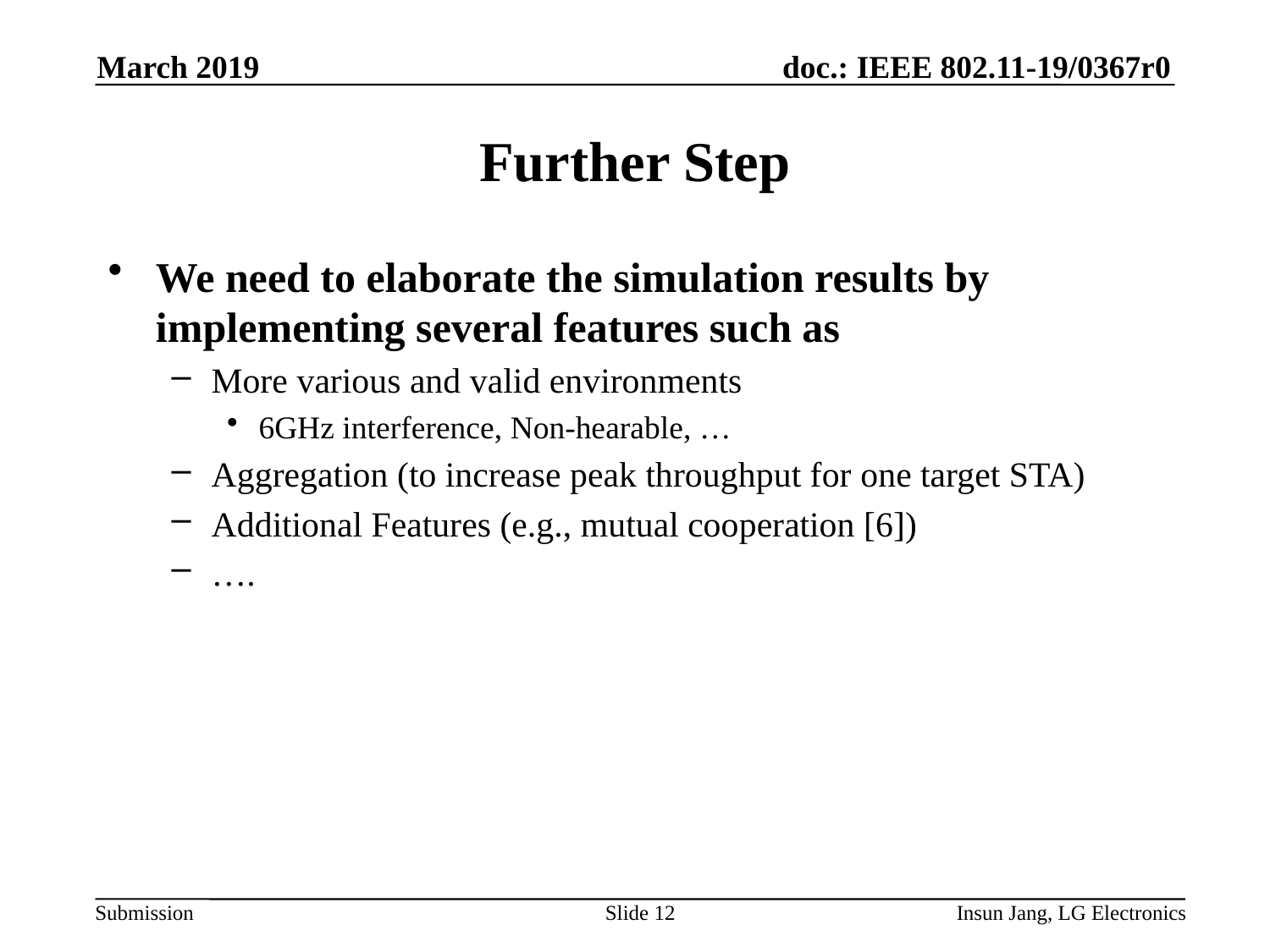

March 2019
# Further Step
We need to elaborate the simulation results by implementing several features such as
More various and valid environments
6GHz interference, Non-hearable, …
Aggregation (to increase peak throughput for one target STA)
Additional Features (e.g., mutual cooperation [6])
….

Slide 12
Insun Jang, LG Electronics